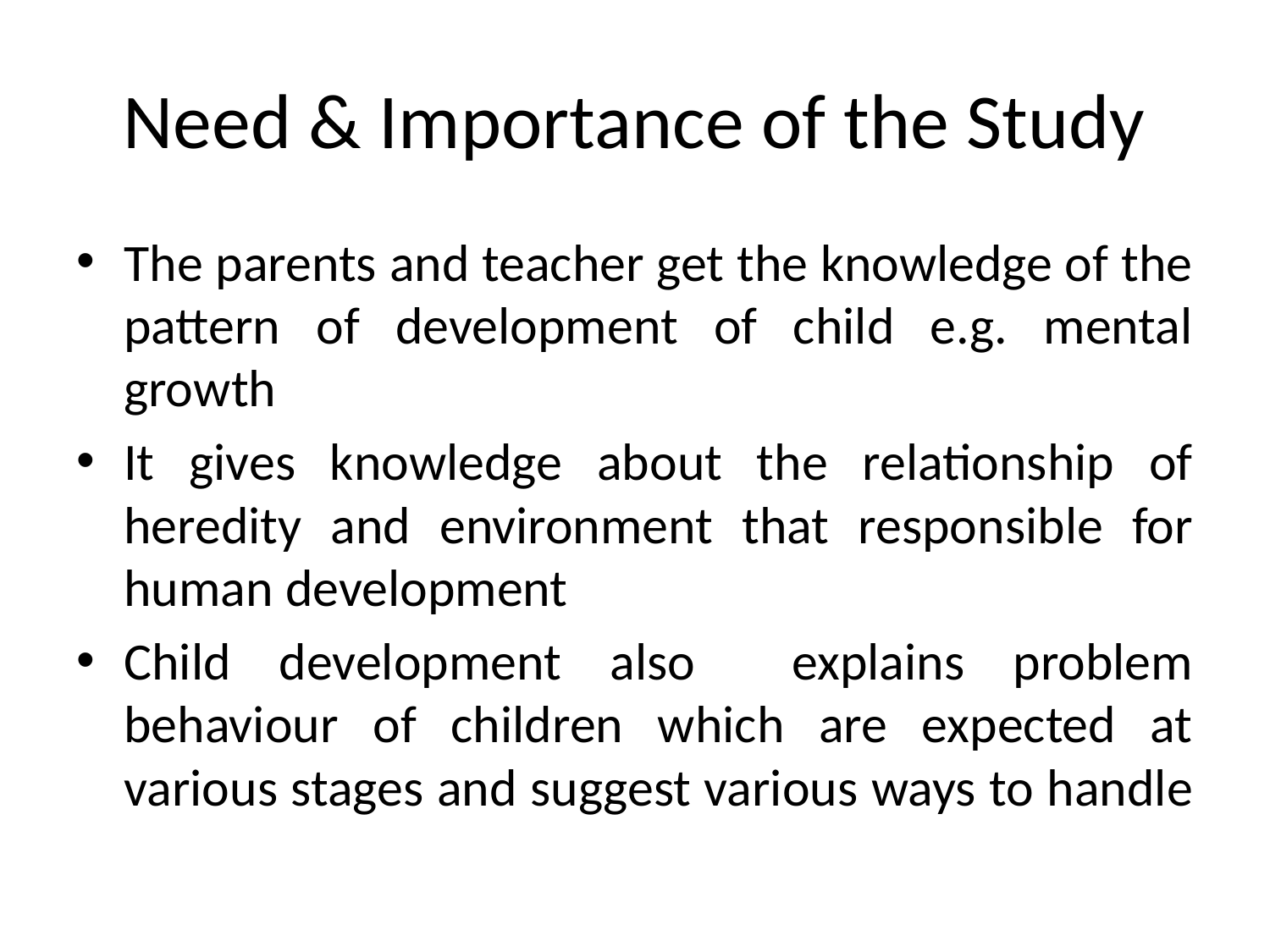

# Need & Importance of the Study
The parents and teacher get the knowledge of the pattern of development of child e.g. mental growth
It gives knowledge about the relationship of heredity and environment that responsible for human development
Child development also  explains problem behaviour of children which are expected at various stages and suggest various ways to handle